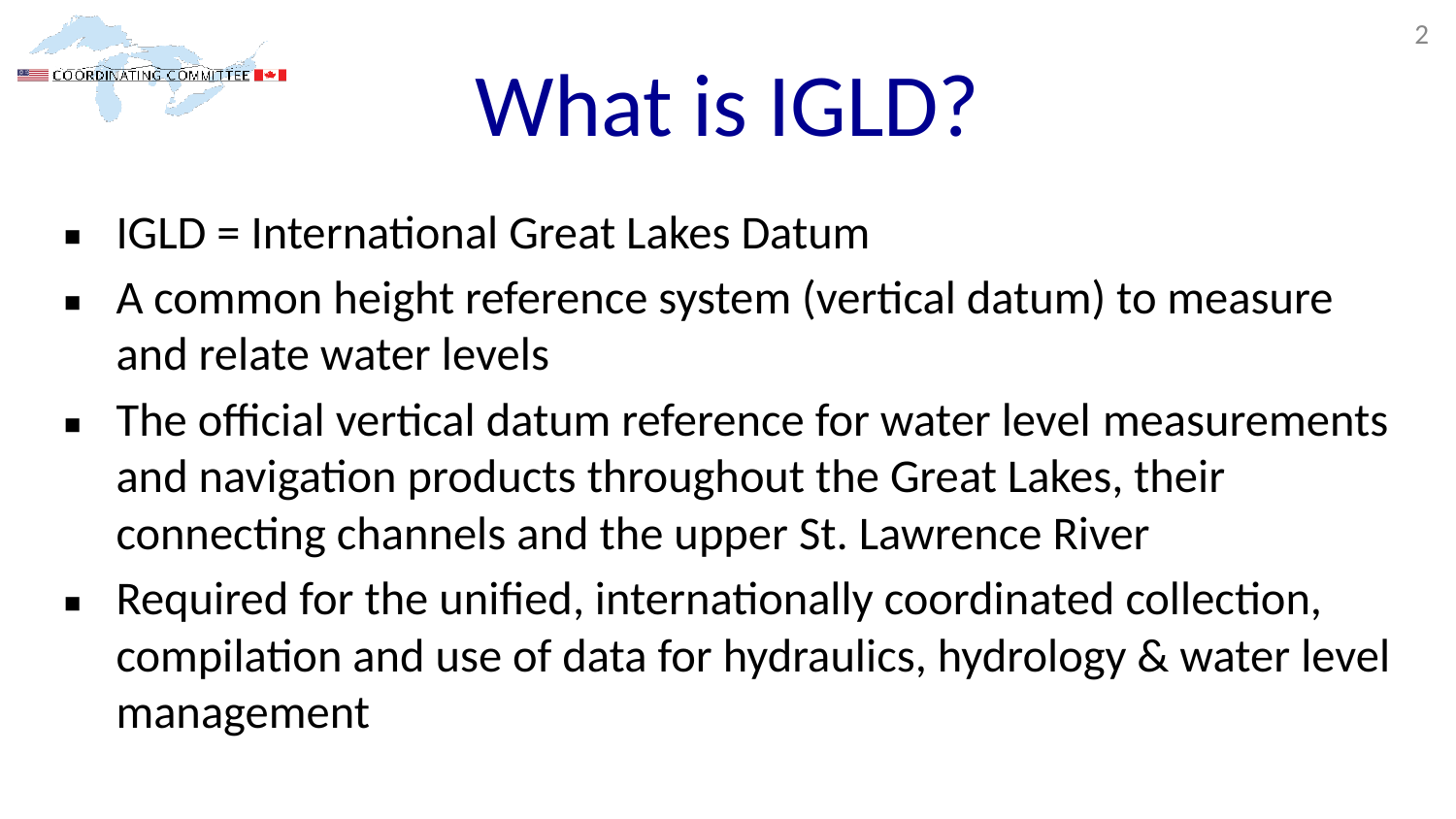

2
# What is IGLD?
IGLD = International Great Lakes Datum
A common height reference system (vertical datum) to measure and relate water levels
The official vertical datum reference for water level measurements and navigation products throughout the Great Lakes, their connecting channels and the upper St. Lawrence River
Required for the unified, internationally coordinated collection, compilation and use of data for hydraulics, hydrology & water level management